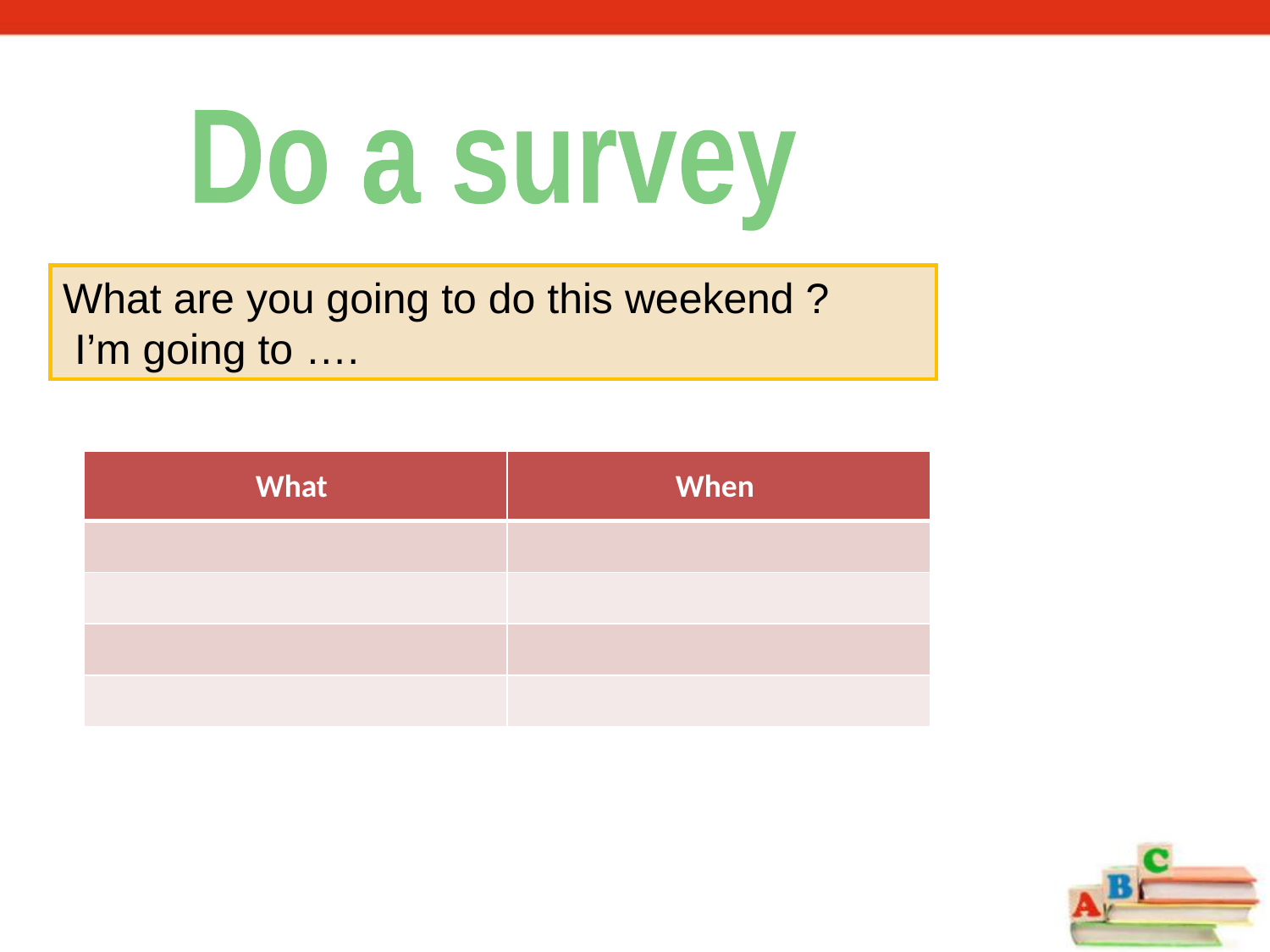

Do a survey
What are you going to do this weekend ?
 I’m going to ….
| What | When |
| --- | --- |
|  |  |
|  |  |
|  |  |
|  |  |